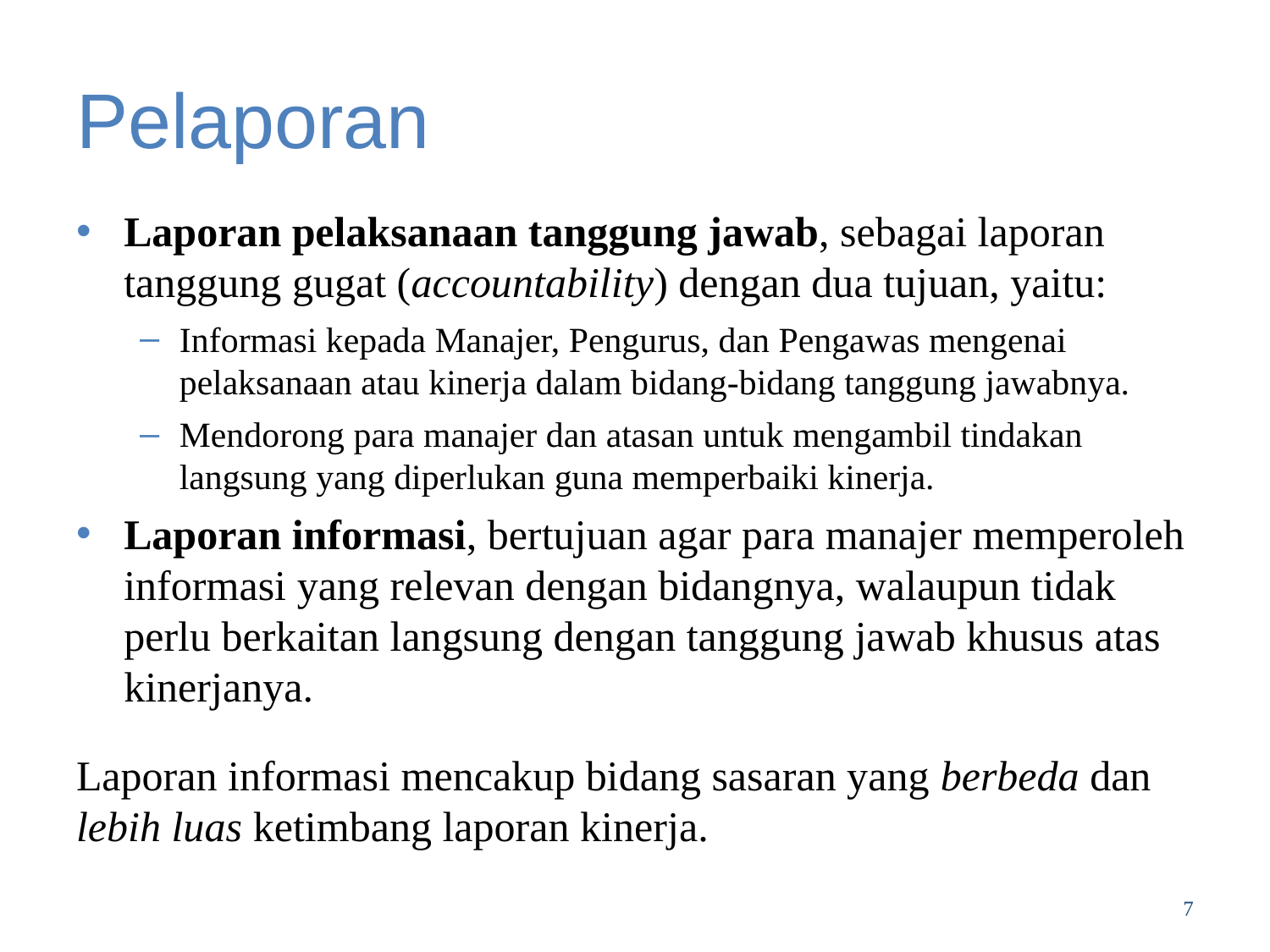

# Pelaporan
Laporan pelaksanaan tanggung jawab, sebagai laporan tanggung gugat (accountability) dengan dua tujuan, yaitu:
Informasi kepada Manajer, Pengurus, dan Pengawas mengenai pelaksanaan atau kinerja dalam bidang-bidang tanggung jawabnya.
Mendorong para manajer dan atasan untuk mengambil tindakan langsung yang diperlukan guna memperbaiki kinerja.
Laporan informasi, bertujuan agar para manajer memperoleh informasi yang relevan dengan bidangnya, walaupun tidak perlu berkaitan langsung dengan tanggung jawab khusus atas kinerjanya.

Laporan informasi mencakup bidang sasaran yang berbeda dan lebih luas ketimbang laporan kinerja.
7